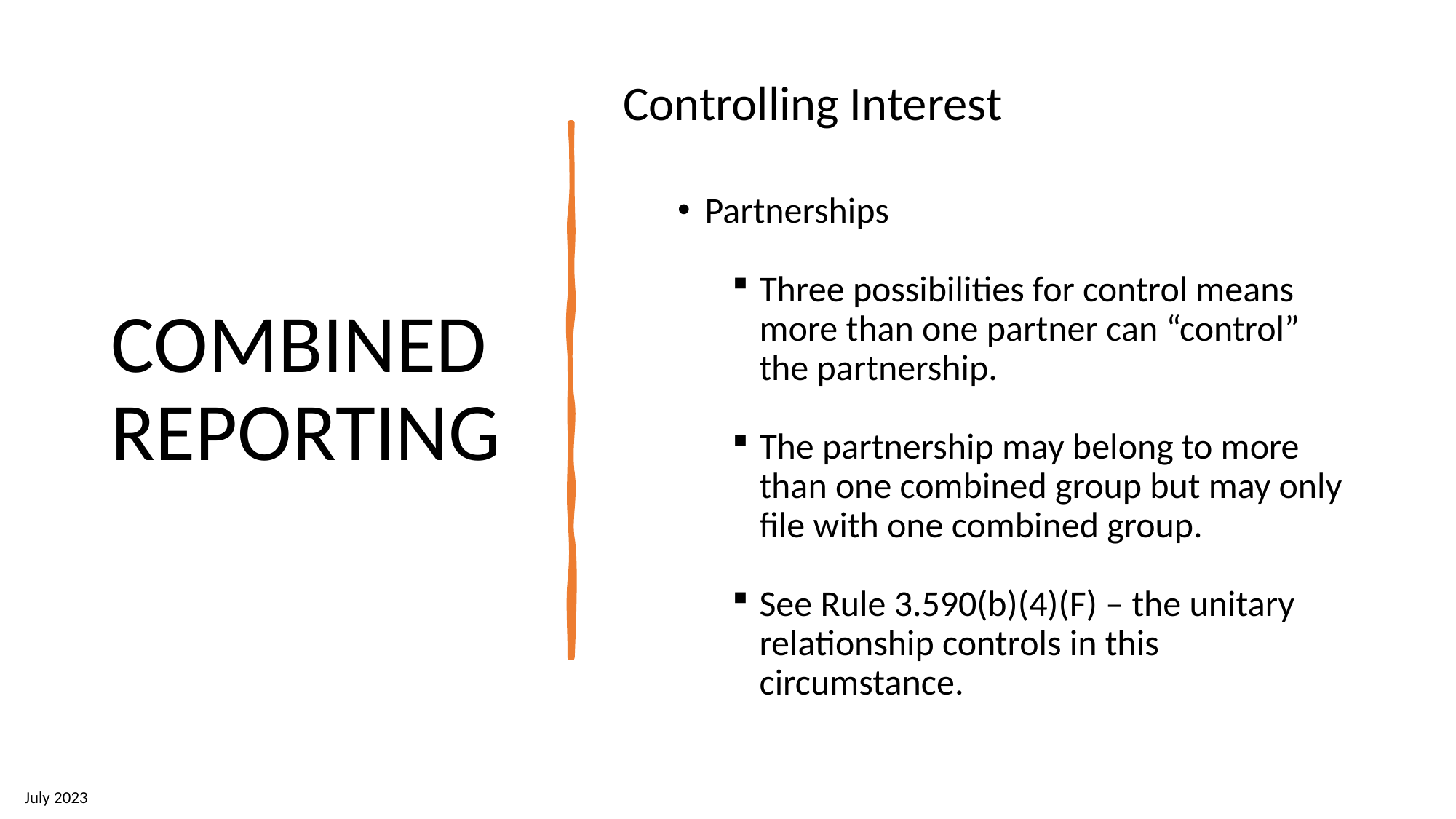

# COMBINED REPORTING
Controlling Interest

Partnerships

Three possibilities for control means more than one partner can “control” the partnership.

The partnership may belong to more than one combined group but may only file with one combined group.

See Rule 3.590(b)(4)(F) – the unitary relationship controls in this circumstance.

July 2023